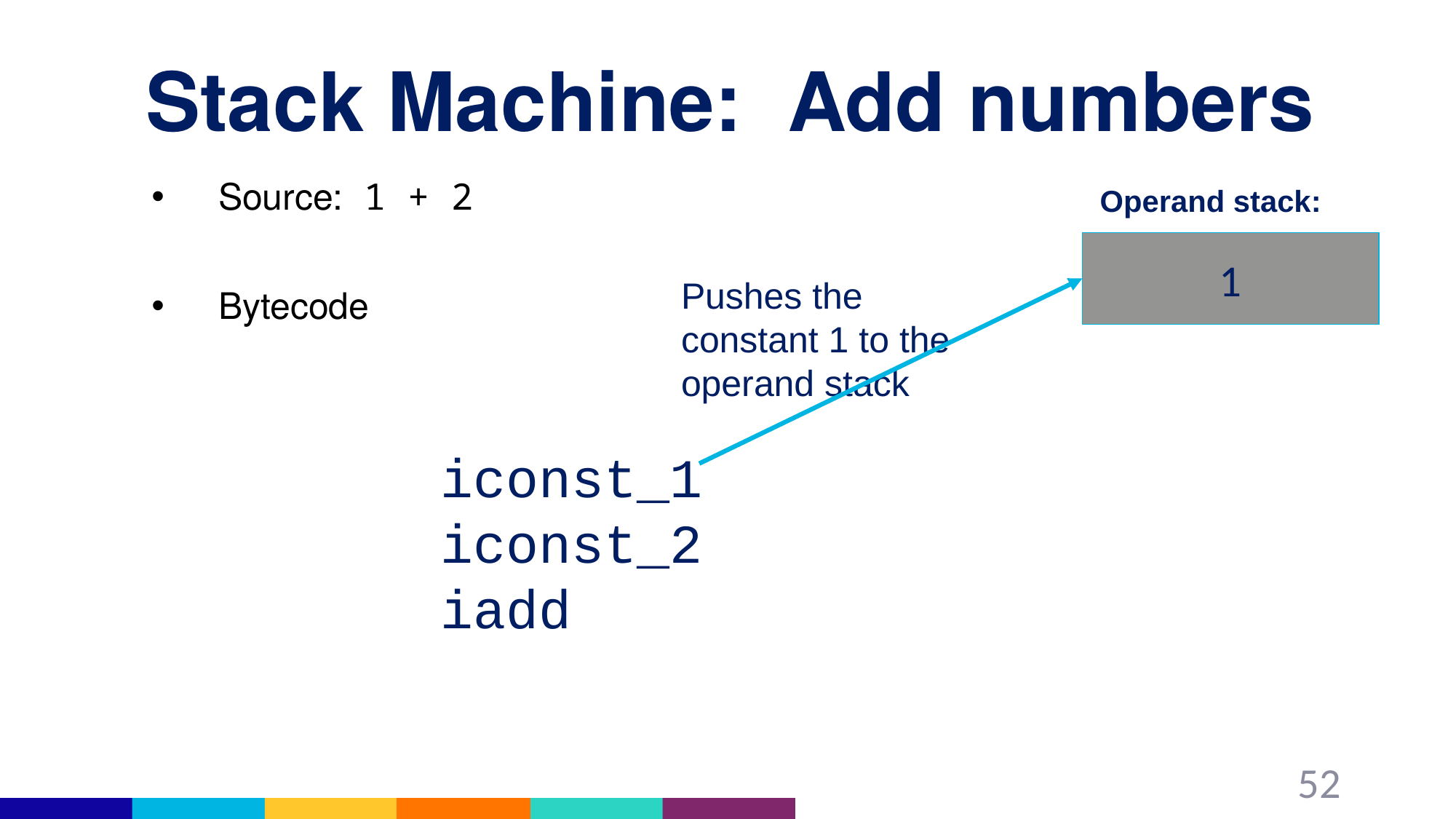

# Stack Machine:  Add numbers
Source:  1 + 2

Bytecode
Operand stack:
1
Pushes the constant 1 to the operand stack
iconst_1
iconst_2
iadd

52